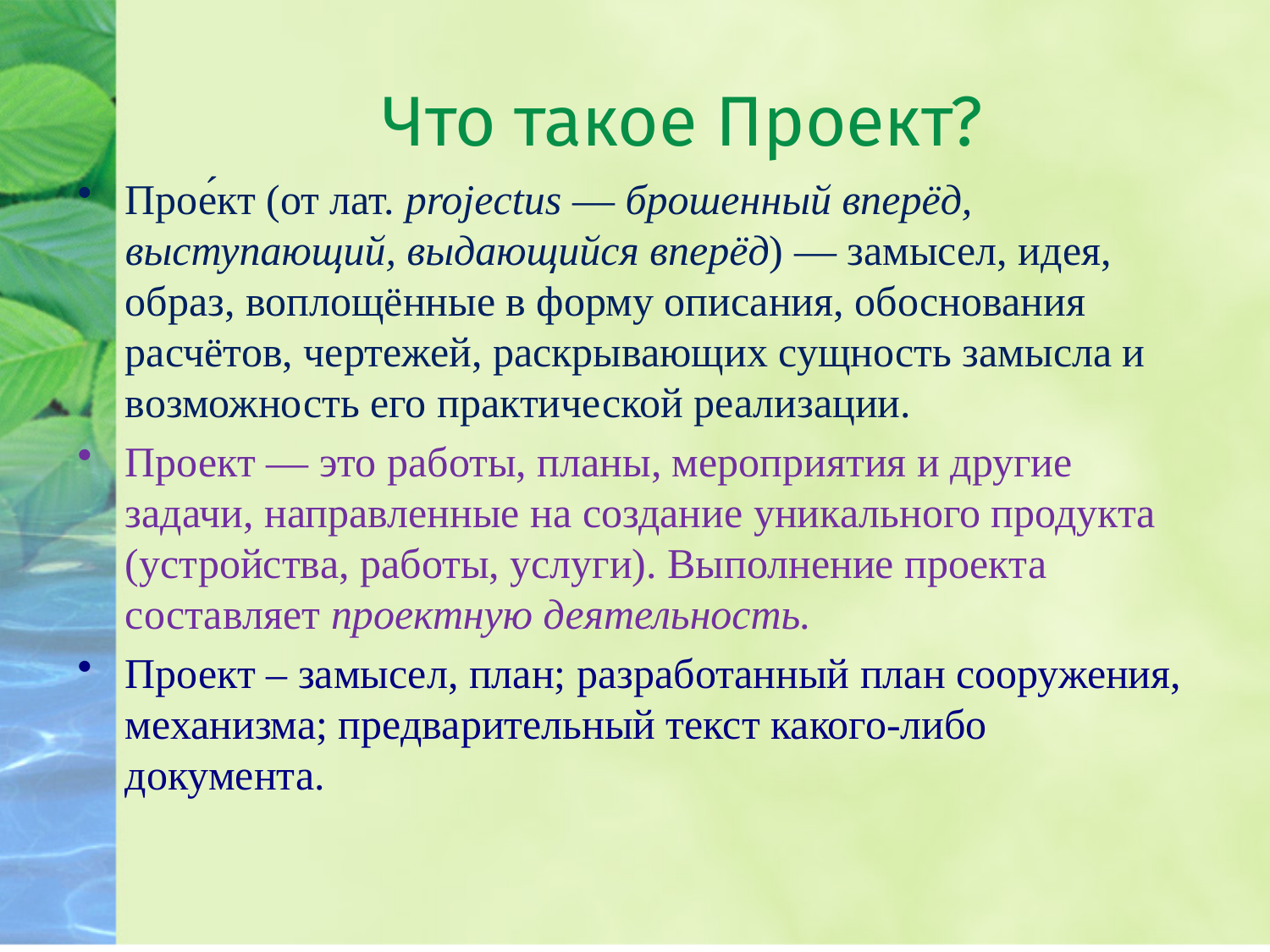

# Что такое Проект?
Прое́кт (от лат. projectus — брошенный вперёд, выступающий, выдающийся вперёд) — замысел, идея, образ, воплощённые в форму описания, обоснования расчётов, чертежей, раскрывающих сущность замысла и возможность его практической реализации.
Проект — это работы, планы, мероприятия и другие задачи, направленные на создание уникального продукта (устройства, работы, услуги). Выполнение проекта составляет проектную деятельность.
Проект – замысел, план; разработанный план сооружения, механизма; предварительный текст какого-либо документа.